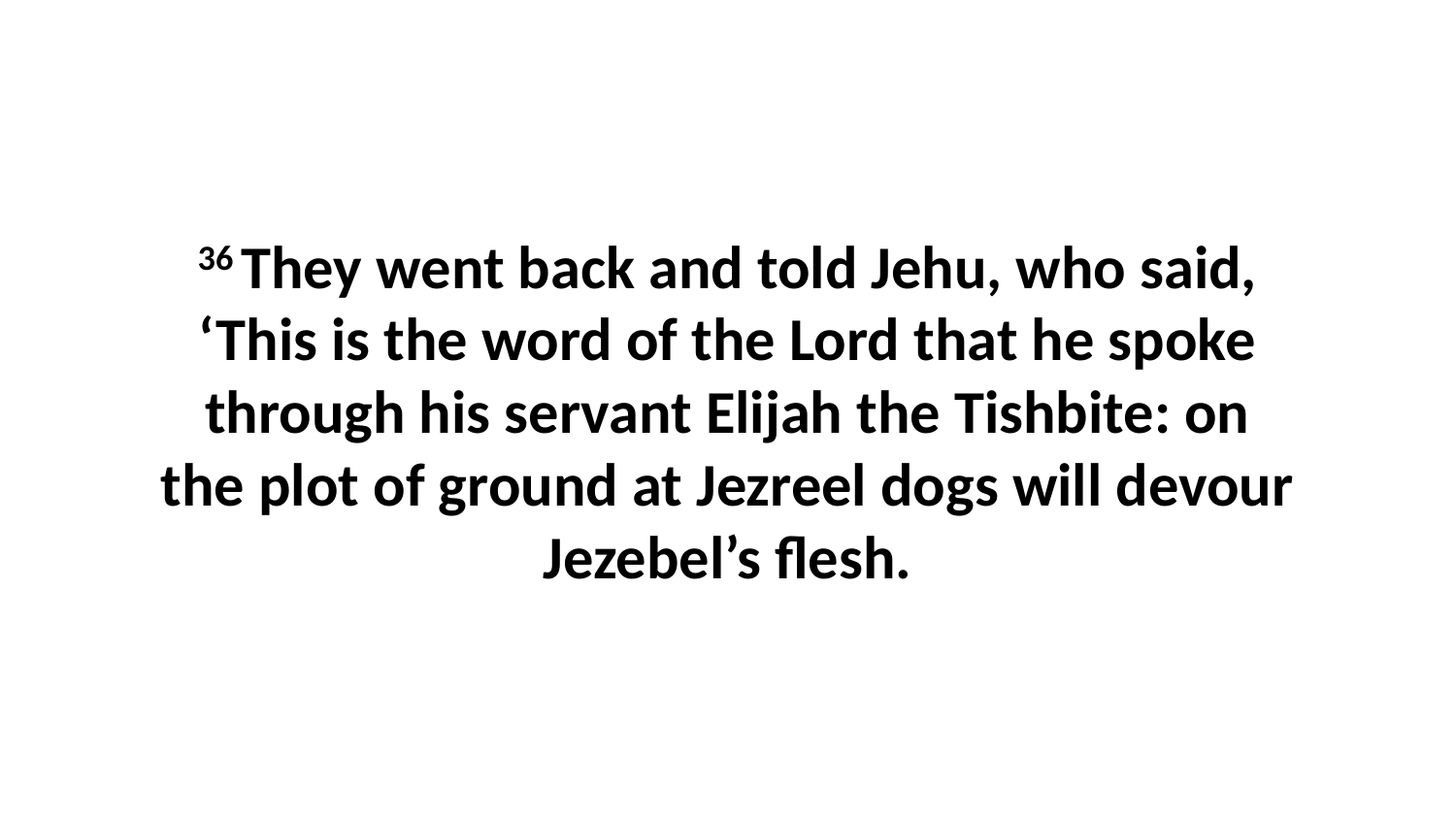

36 They went back and told Jehu, who said, ‘This is the word of the Lord that he spoke through his servant Elijah the Tishbite: on the plot of ground at Jezreel dogs will devour Jezebel’s flesh.